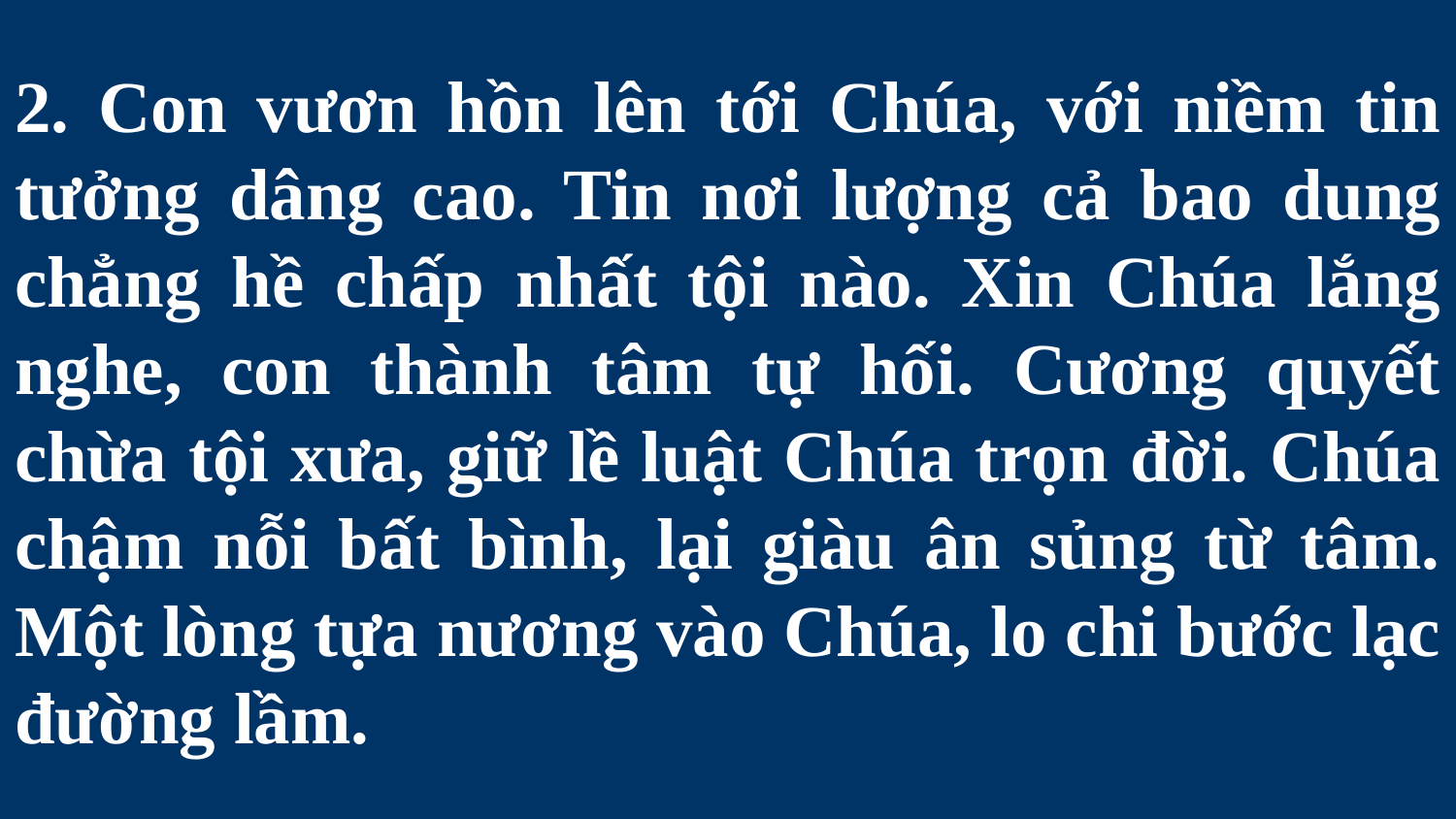

# 2. Con vươn hồn lên tới Chúa, với niềm tin tưởng dâng cao. Tin nơi lượng cả bao dung chẳng hề chấp nhất tội nào. Xin Chúa lắng nghe, con thành tâm tự hối. Cương quyết chừa tội xưa, giữ lề luật Chúa trọn đời. Chúa chậm nỗi bất bình, lại giàu ân sủng từ tâm. Một lòng tựa nương vào Chúa, lo chi bước lạc đường lầm.